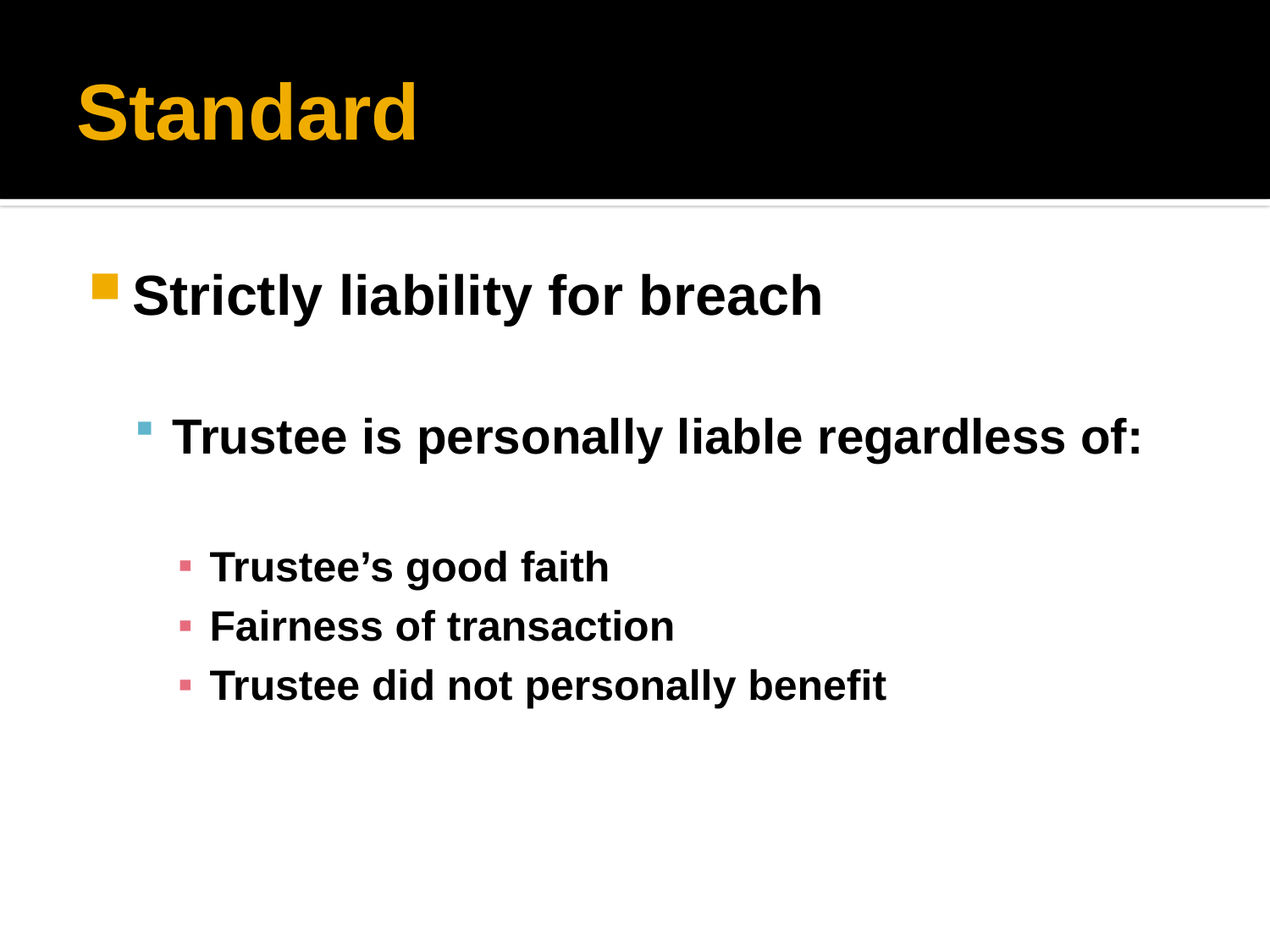

# Standard
Strictly liability for breach

Trustee is personally liable regardless of:

Trustee’s good faith
Fairness of transaction
Trustee did not personally benefit